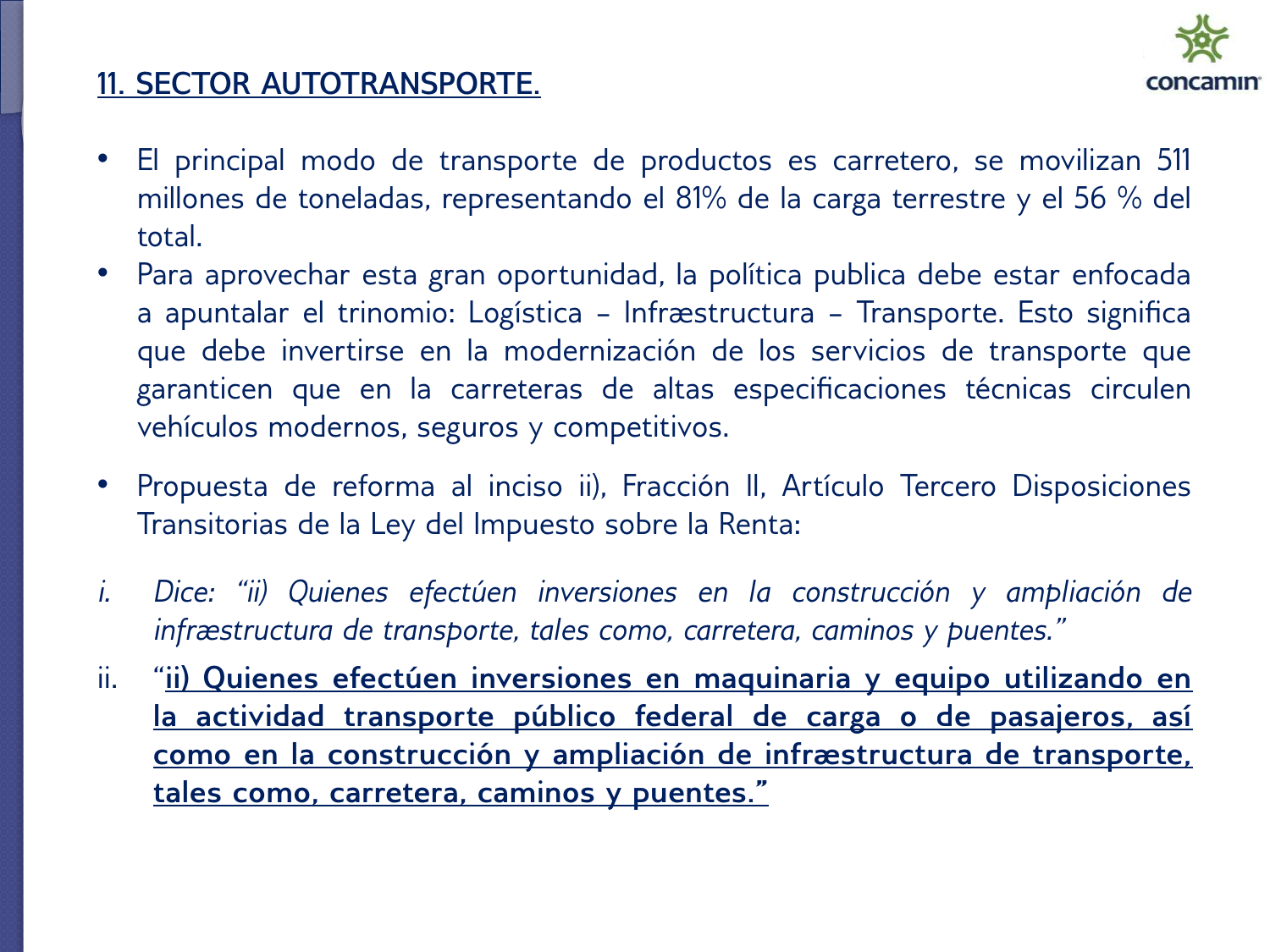

11. SECTOR AUTOTRANSPORTE.

El principal modo de transporte de productos es carretero, se movilizan 511 millones de toneladas, representando el 81% de la carga terrestre y el 56 % del total.
Para aprovechar esta gran oportunidad, la política publica debe estar enfocada a apuntalar el trinomio: Logística – Infraestructura – Transporte. Esto significa que debe invertirse en la modernización de los servicios de transporte que garanticen que en la carreteras de altas especificaciones técnicas circulen vehículos modernos, seguros y competitivos.

Propuesta de reforma al inciso ii), Fracción II, Artículo Tercero Disposiciones Transitorias de la Ley del Impuesto sobre la Renta:

Dice: “ii) Quienes efectúen inversiones en la construcción y ampliación de infraestructura de transporte, tales como, carretera, caminos y puentes.”

“ii) Quienes efectúen inversiones en maquinaria y equipo utilizando en la actividad transporte público federal de carga o de pasajeros, así como en la construcción y ampliación de infraestructura de transporte, tales como, carretera, caminos y puentes.”